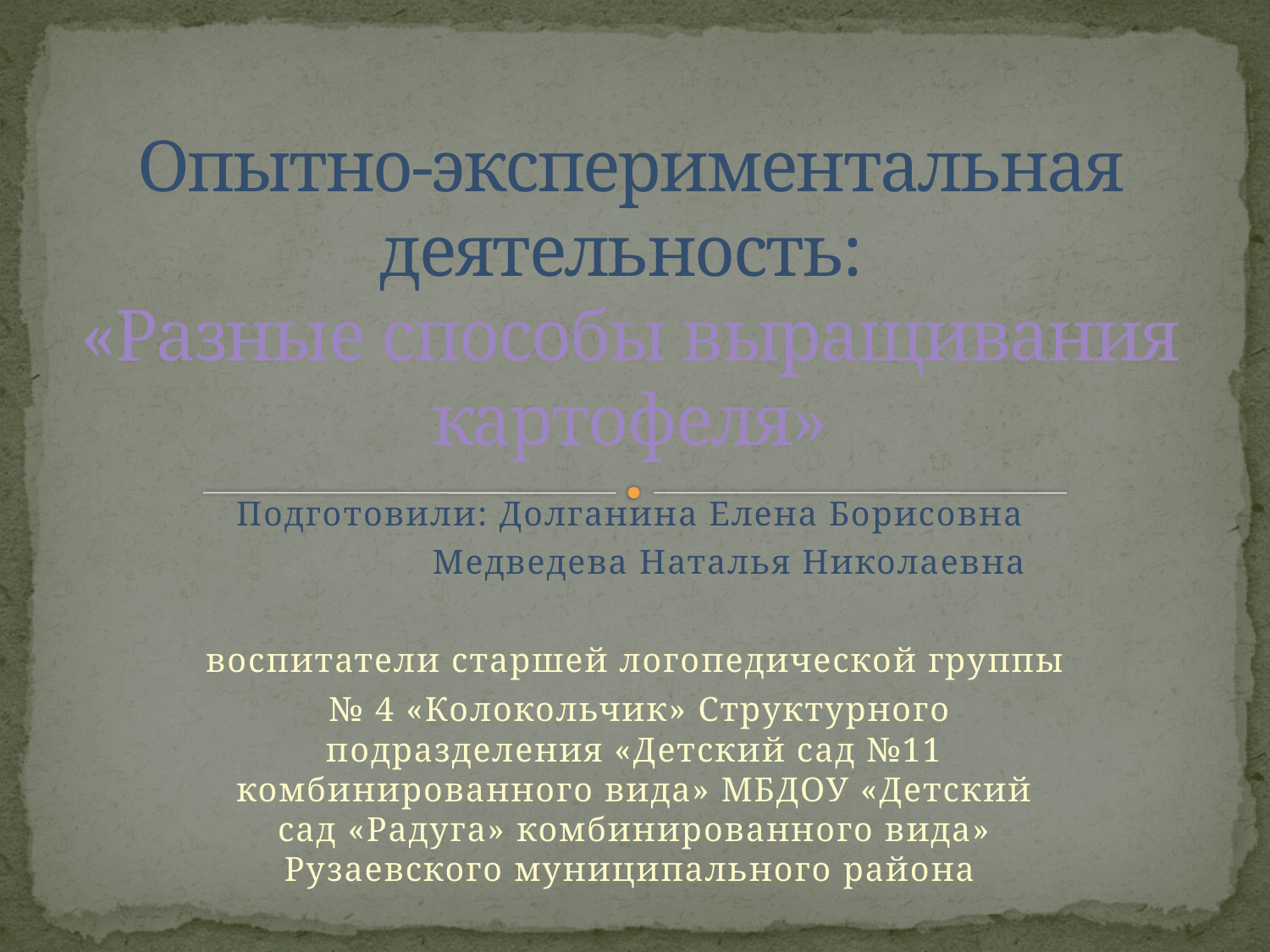

# Опытно-экспериментальная деятельность: «Разные способы выращивания картофеля»
Подготовили: Долганина Елена Борисовна
                  Медведева Наталья Николаевна

воспитатели старшей логопедической группы
 № 4 «Колокольчик» Структурного подразделения «Детский сад №11 комбинированного вида» МБДОУ «Детский сад «Радуга» комбинированного вида» Рузаевского муниципального района